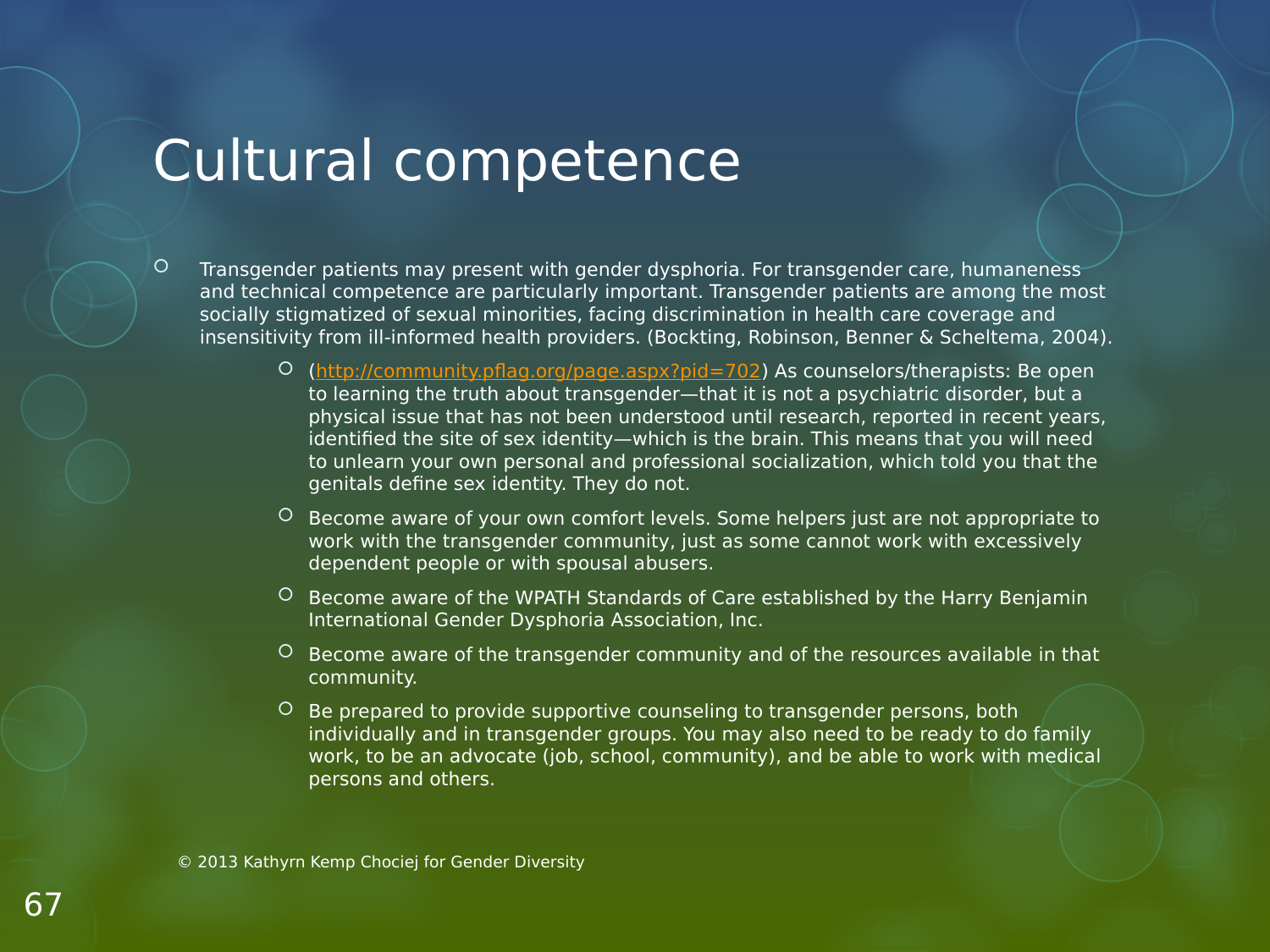

# Cultural competence
Transgender patients may present with gender dysphoria. For transgender care, humaneness and technical competence are particularly important. Transgender patients are among the most socially stigmatized of sexual minorities, facing discrimination in health care coverage and insensitivity from ill-informed health providers. (Bockting, Robinson, Benner & Scheltema, 2004).
(http://community.pflag.org/page.aspx?pid=702) As counselors/therapists: Be open to learning the truth about transgender—that it is not a psychiatric disorder, but a physical issue that has not been understood until research, reported in recent years, identified the site of sex identity—which is the brain. This means that you will need to unlearn your own personal and professional socialization, which told you that the genitals define sex identity. They do not.
Become aware of your own comfort levels. Some helpers just are not appropriate to work with the transgender community, just as some cannot work with excessively dependent people or with spousal abusers.
Become aware of the WPATH Standards of Care established by the Harry Benjamin International Gender Dysphoria Association, Inc.
Become aware of the transgender community and of the resources available in that community.
Be prepared to provide supportive counseling to transgender persons, both individually and in transgender groups. You may also need to be ready to do family work, to be an advocate (job, school, community), and be able to work with medical persons and others.

© 2013 Kathyrn Kemp Chociej for Gender Diversity
67